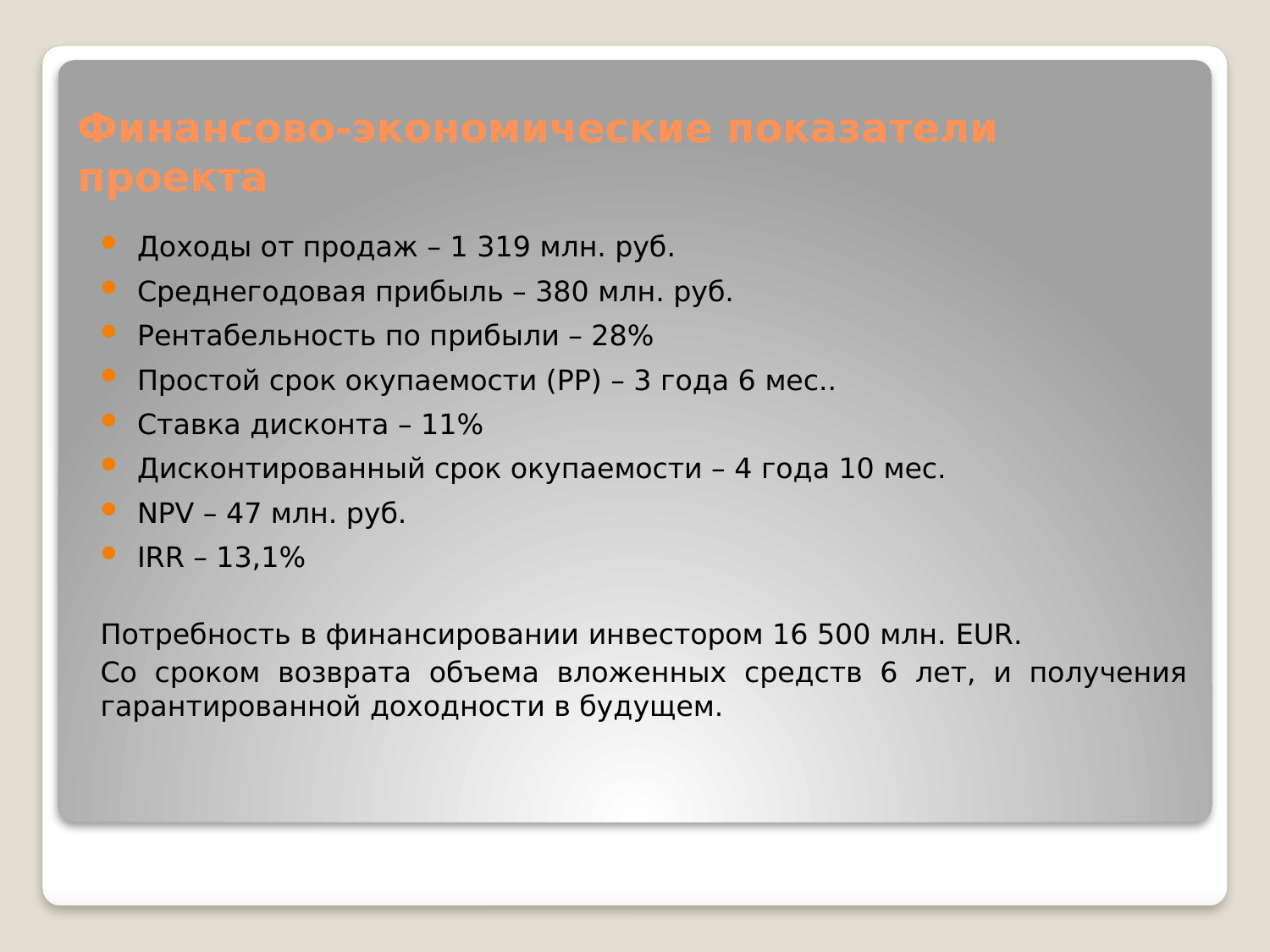

# Финансово-экономические показатели проекта
Доходы от продаж – 1 319 млн. руб.
Среднегодовая прибыль – 380 млн. руб.
Рентабельность по прибыли – 28%
Простой срок окупаемости (PP) – 3 года 6 мес..
Ставка дисконта – 11%
Дисконтированный срок окупаемости – 4 года 10 мес.
NPV – 47 млн. руб.
IRR – 13,1%

Потребность в финансировании инвестором 16 500 млн. EUR.
Со сроком возврата объема вложенных средств 6 лет, и получения гарантированной доходности в будущем.